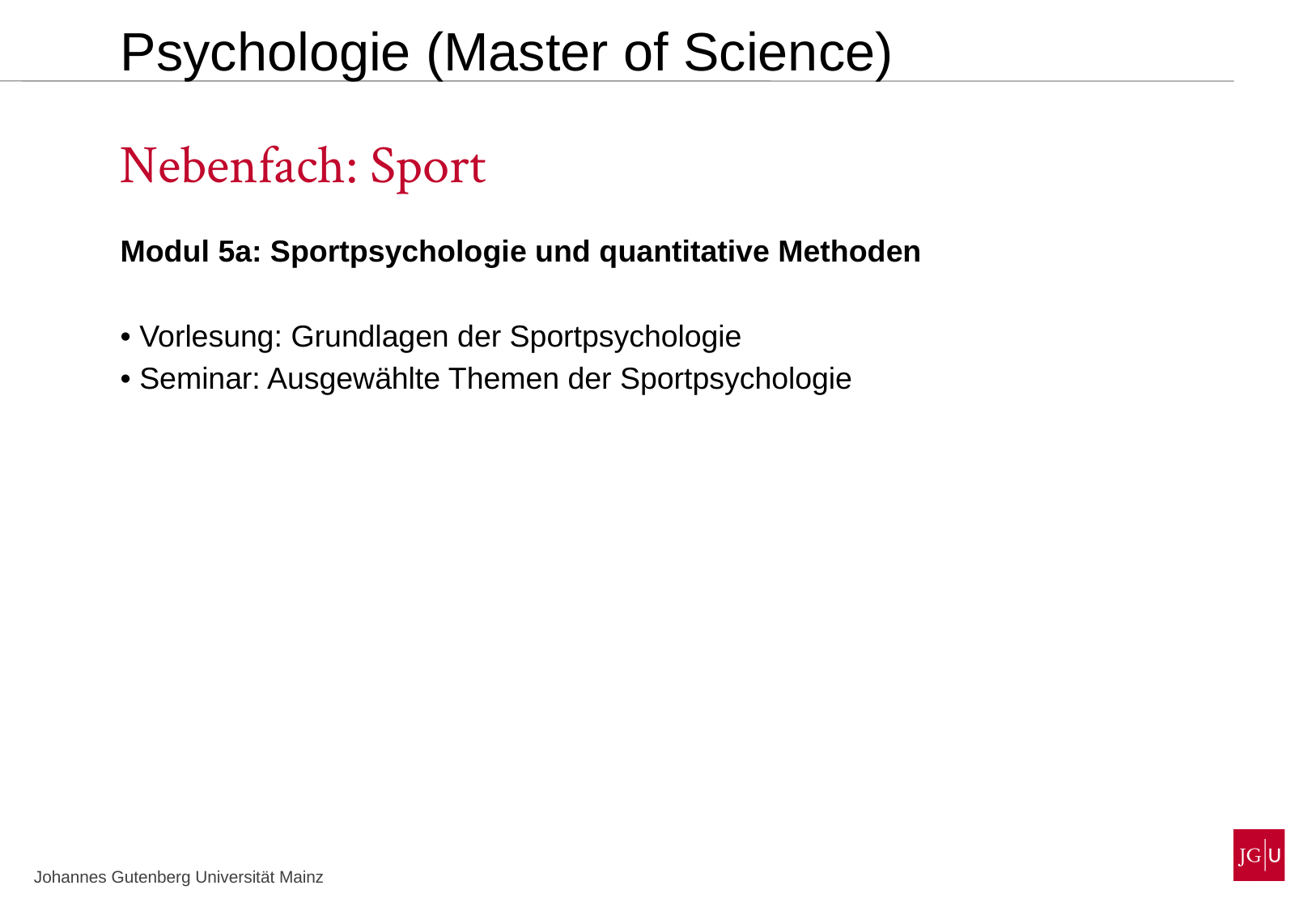

Psychologie (Master of Science)
Nebenfach: Sport
Modul 5a: Sportpsychologie und quantitative Methoden

• Vorlesung: Grundlagen der Sportpsychologie
• Seminar: Ausgewählte Themen der Sportpsychologie